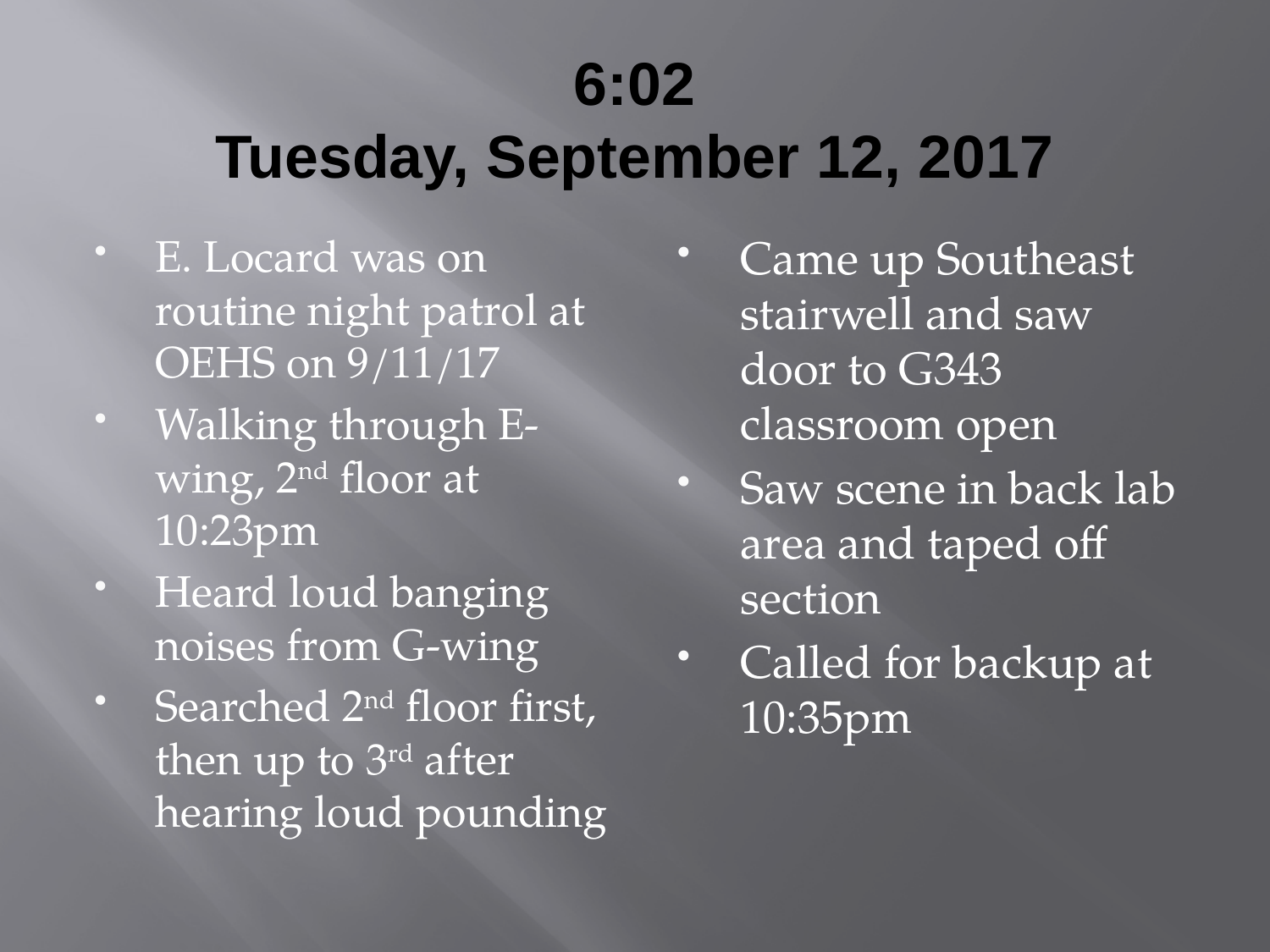

# 6:02 Tuesday, September 12, 2017
E. Locard was on routine night patrol at OEHS on 9/11/17
Walking through E-wing, 2nd floor at 10:23pm
Heard loud banging noises from G-wing
Searched 2nd floor first, then up to 3rd after hearing loud pounding
Came up Southeast stairwell and saw door to G343 classroom open
Saw scene in back lab area and taped off section
Called for backup at 10:35pm